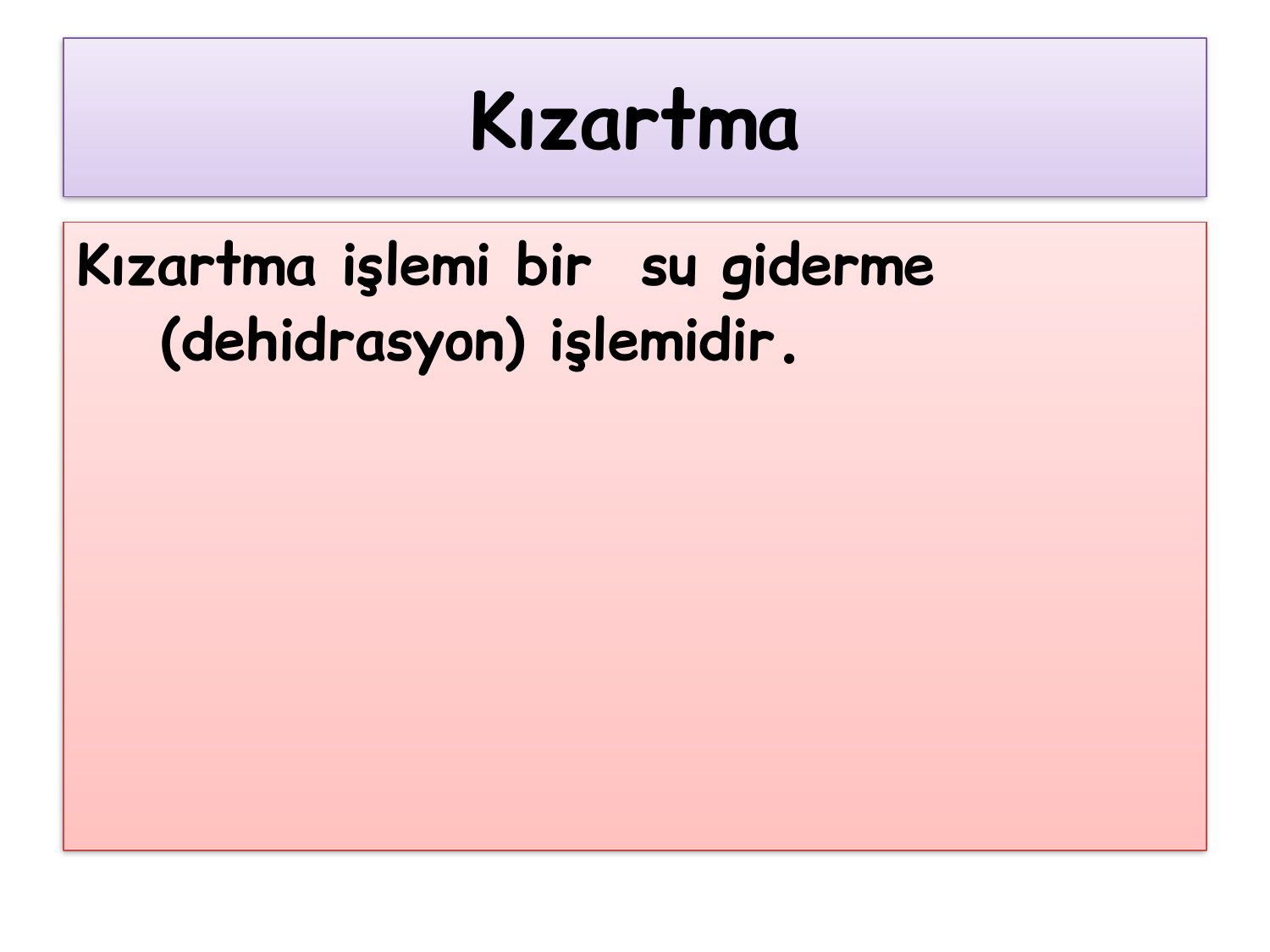

# Kızartma
Kızartma işlemi bir  su giderme (dehidrasyon) işlemidir.